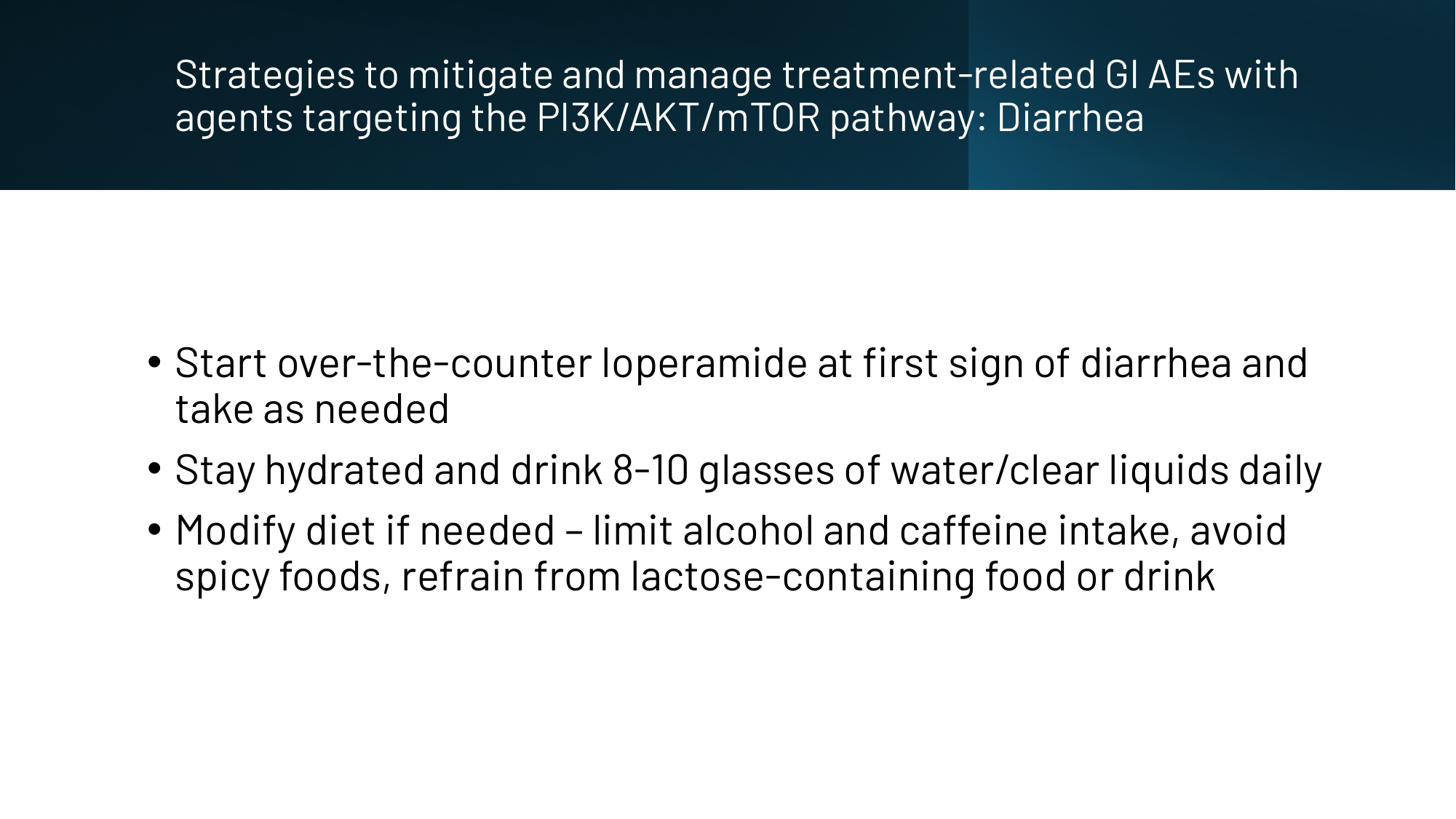

# Strategies to mitigate and manage treatment-related GI AEs with agents targeting the PI3K/AKT/mTOR pathway: Diarrhea
Start over-the-counter loperamide at first sign of diarrhea and take as needed
Stay hydrated and drink 8-10 glasses of water/clear liquids daily
Modify diet if needed – limit alcohol and caffeine intake, avoid spicy foods, refrain from lactose-containing food or drink